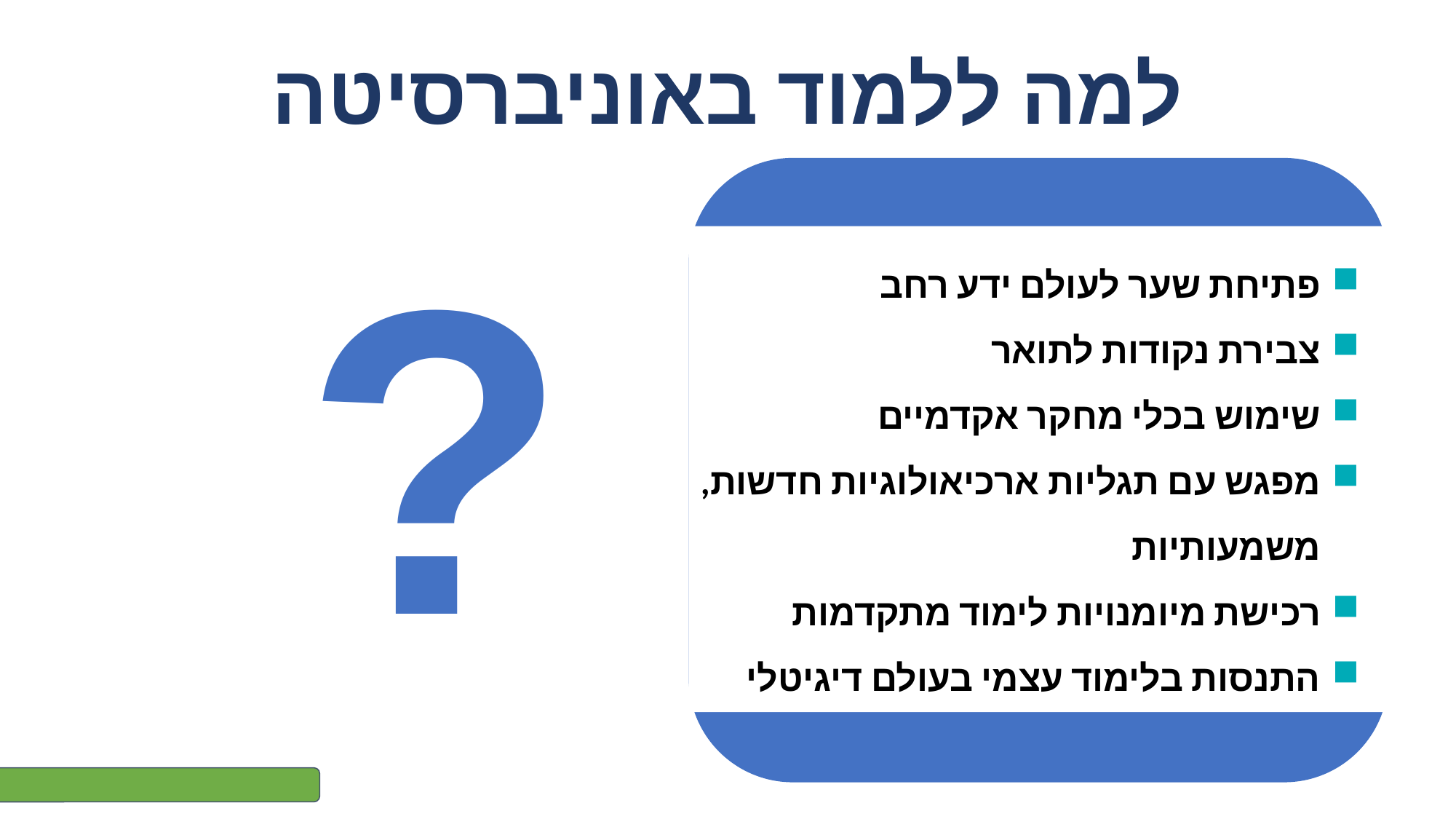

# למה ללמוד באוניברסיטה

?
פתיחת שער לעולם ידע רחב
צבירת נקודות לתואר
שימוש בכלי מחקר אקדמיים
מפגש עם תגליות ארכיאולוגיות חדשות, משמעותיות
רכישת מיומנויות לימוד מתקדמות
התנסות בלימוד עצמי בעולם דיגיטלי